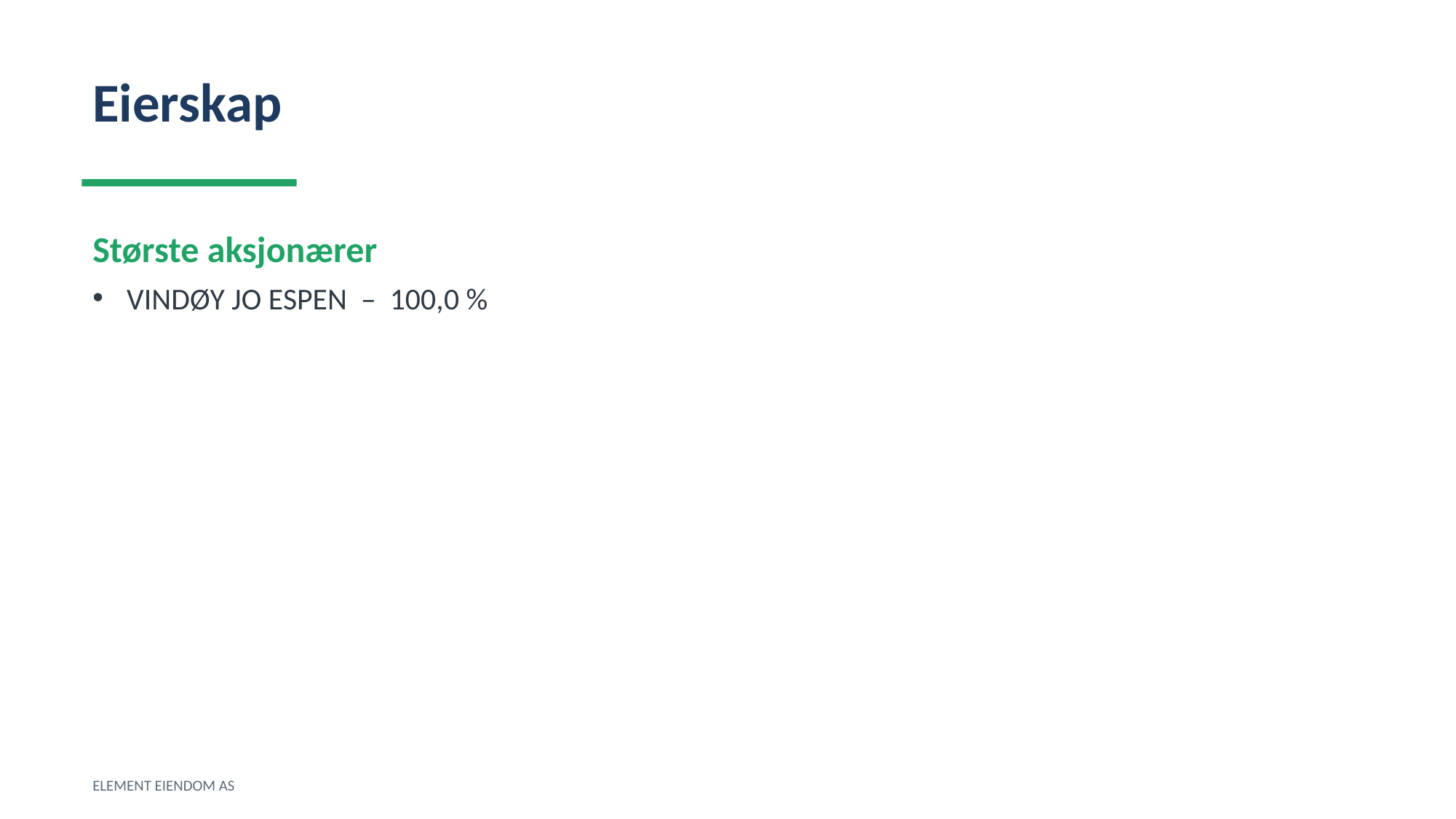

Eierskap

Største aksjonærer
VINDØY JO ESPEN  –  100,0 %
ELEMENT EIENDOM AS